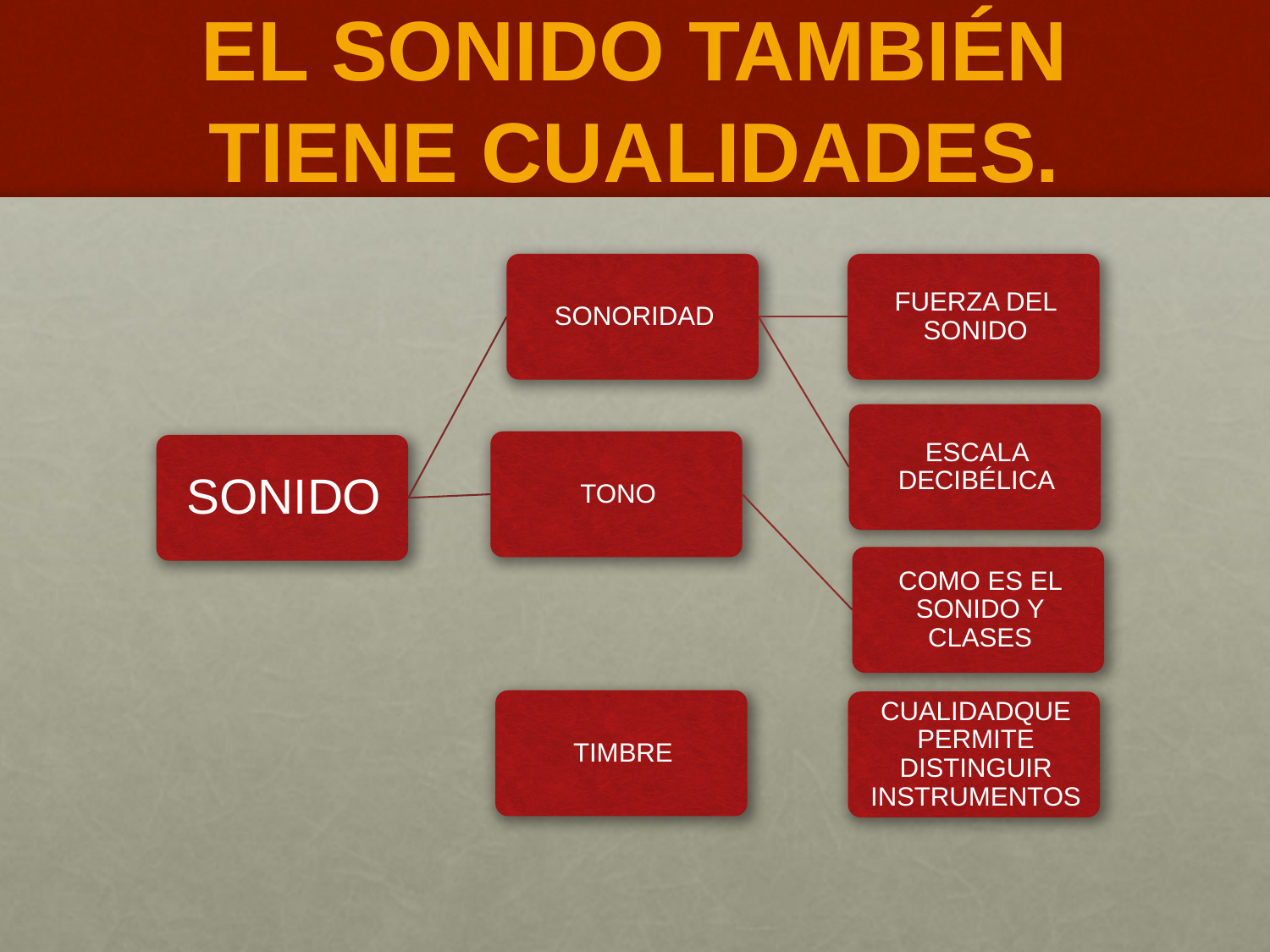

# El sonido también tiene cualidades.
SONIDO

SONORIDAD

FUERZA DEL SONIDO

ESCALA DECIBÉLICA

TONO

COMO ES EL SONIDO Y CLASES
TIMBRE
CUALIDADQUE PERMITE DISTINGUIR INSTRUMENTOS